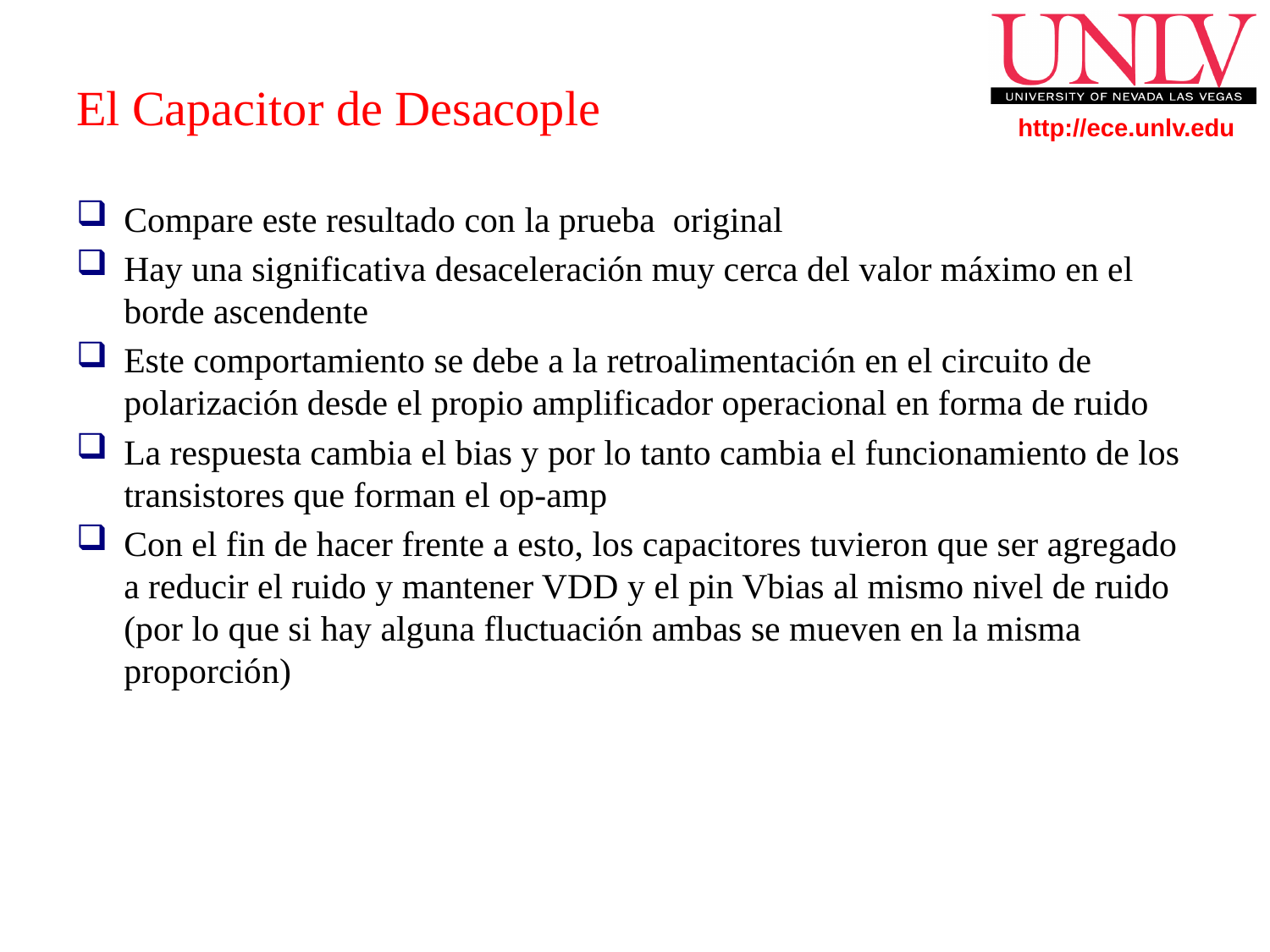

# El Capacitor de Desacople
Compare este resultado con la prueba  original
Hay una significativa desaceleración muy cerca del valor máximo en el borde ascendente
Este comportamiento se debe a la retroalimentación en el circuito de polarización desde el propio amplificador operacional en forma de ruido
La respuesta cambia el bias y por lo tanto cambia el funcionamiento de los transistores que forman el op-amp
Con el fin de hacer frente a esto, los capacitores tuvieron que ser agregado a reducir el ruido y mantener VDD y el pin Vbias al mismo nivel de ruido (por lo que si hay alguna fluctuación ambas se mueven en la misma proporción)